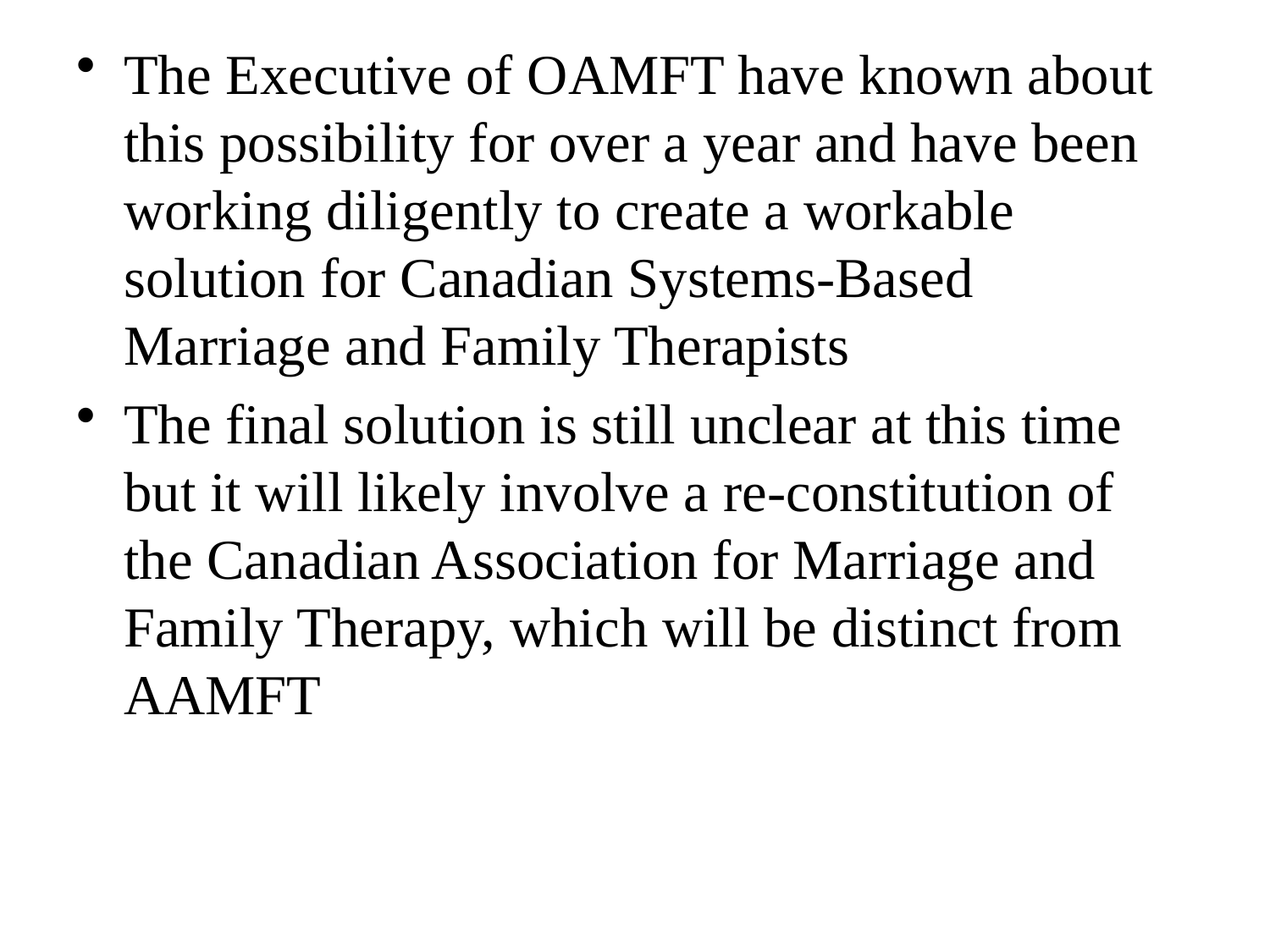

The Executive of OAMFT have known about this possibility for over a year and have been working diligently to create a workable solution for Canadian Systems-Based Marriage and Family Therapists
The final solution is still unclear at this time but it will likely involve a re-constitution of the Canadian Association for Marriage and Family Therapy, which will be distinct from AAMFT